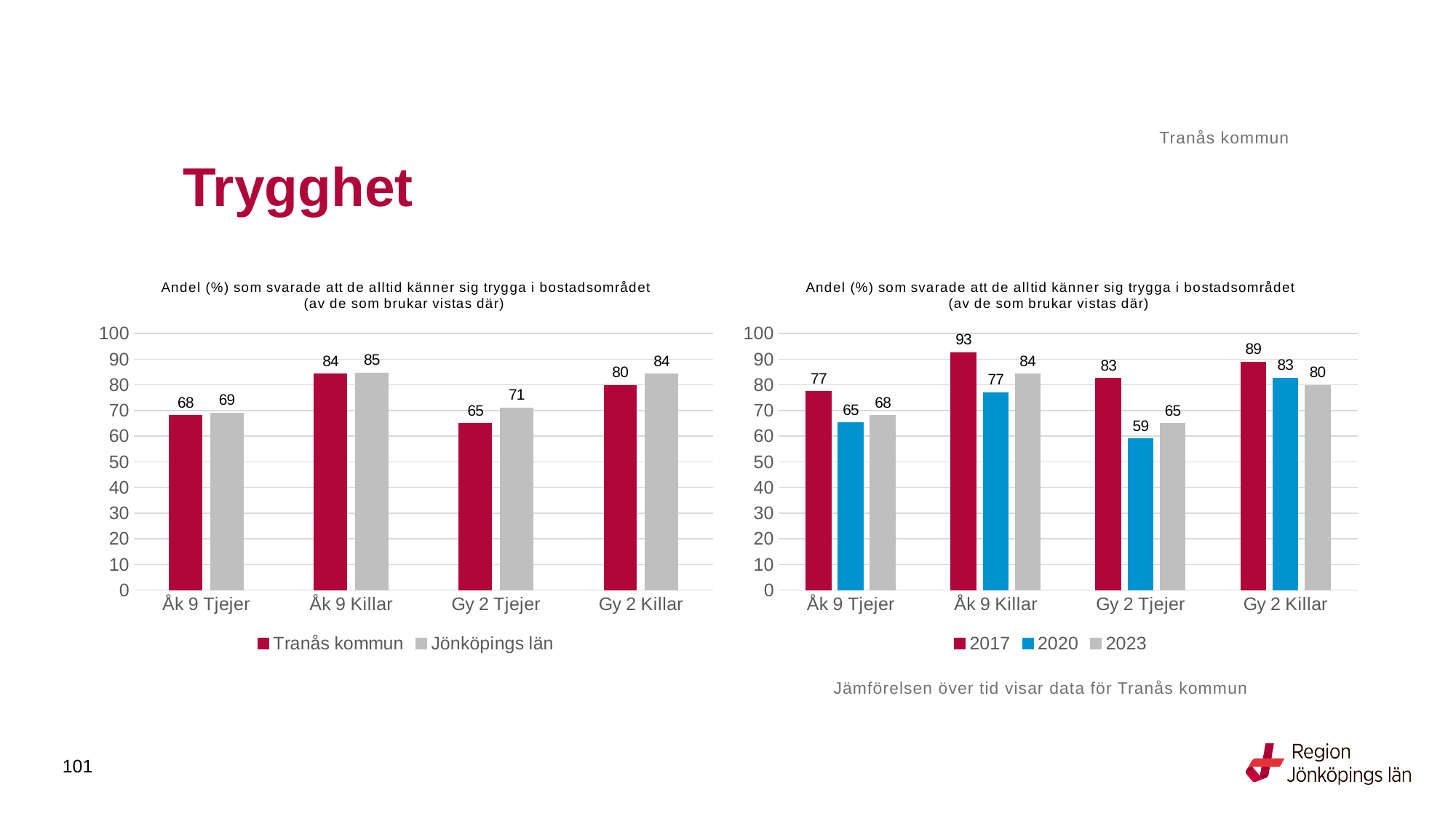

Tranås kommun
# Trygghet

### Chart: Andel (%) som svarade att de alltid känner sig trygga i bostadsområdet (av de som brukar vistas där)

| Category | Tranås kommun | Jönköpings län |
|---|---|---|
| Åk 9 Tjejer | 68.0556 | 69.0619 |
| Åk 9 Killar | 84.2697 | 84.6575 |
| Gy 2 Tjejer | 65.0 | 71.0042 |
| Gy 2 Killar | 79.8165 | 84.3023 |

### Chart: Andel (%) som svarade att de alltid känner sig trygga i bostadsområdet (av de som brukar vistas där)

| Category | 2017 | 2020 | 2023 |
|---|---|---|---|
| Åk 9 Tjejer | 77.4194 | 65.2174 | 68.0556 |
| Åk 9 Killar | 92.5373 | 76.9231 | 84.2697 |
| Gy 2 Tjejer | 82.5 | 59.0361 | 65.0 |
| Gy 2 Killar | 88.8889 | 82.6923 | 79.8165 |
Jämförelsen över tid visar data för Tranås kommun
101